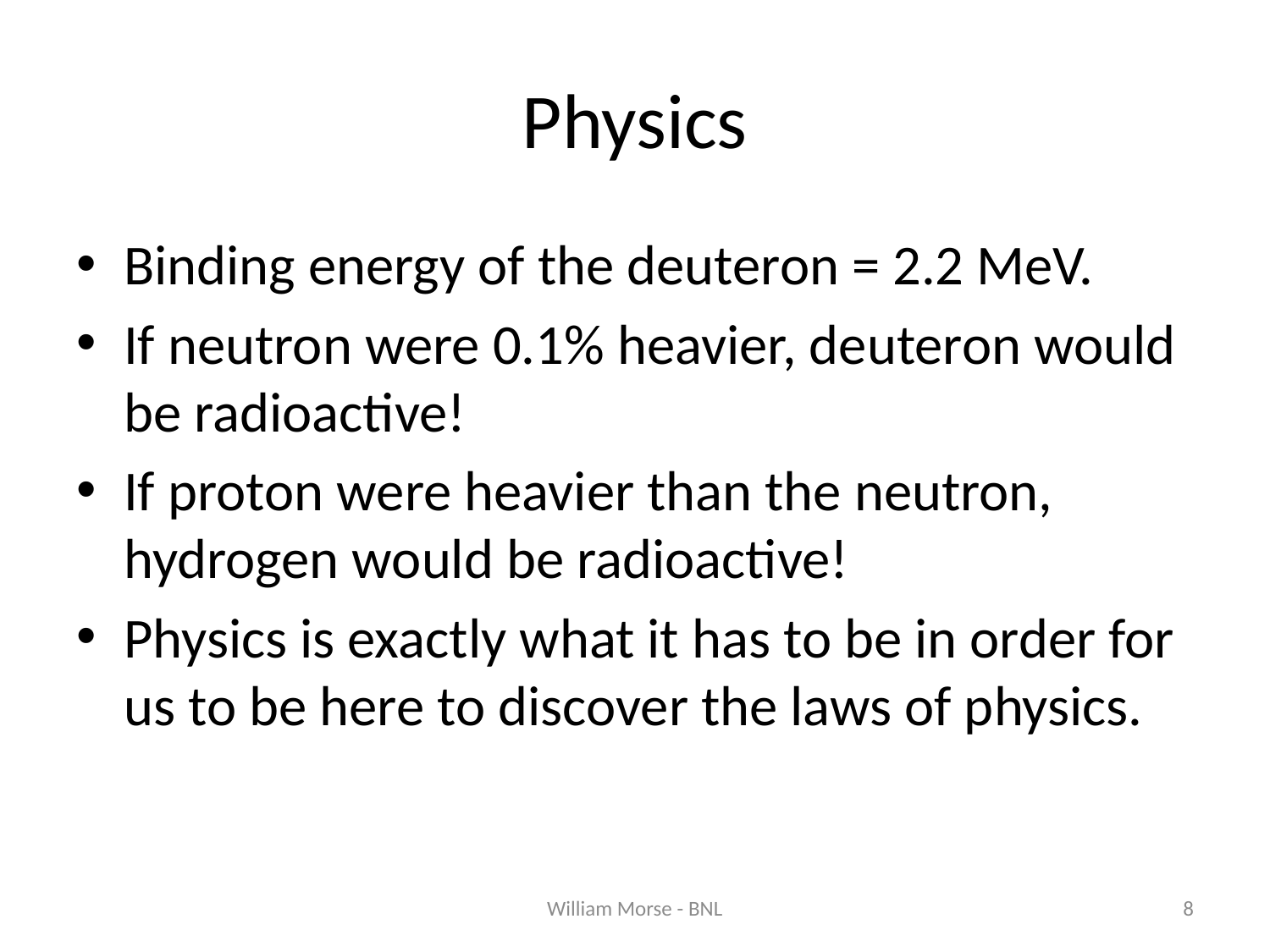

# Physics
Binding energy of the deuteron = 2.2 MeV.
If neutron were 0.1% heavier, deuteron would be radioactive!
If proton were heavier than the neutron, hydrogen would be radioactive!
Physics is exactly what it has to be in order for us to be here to discover the laws of physics.

William Morse - BNL
8